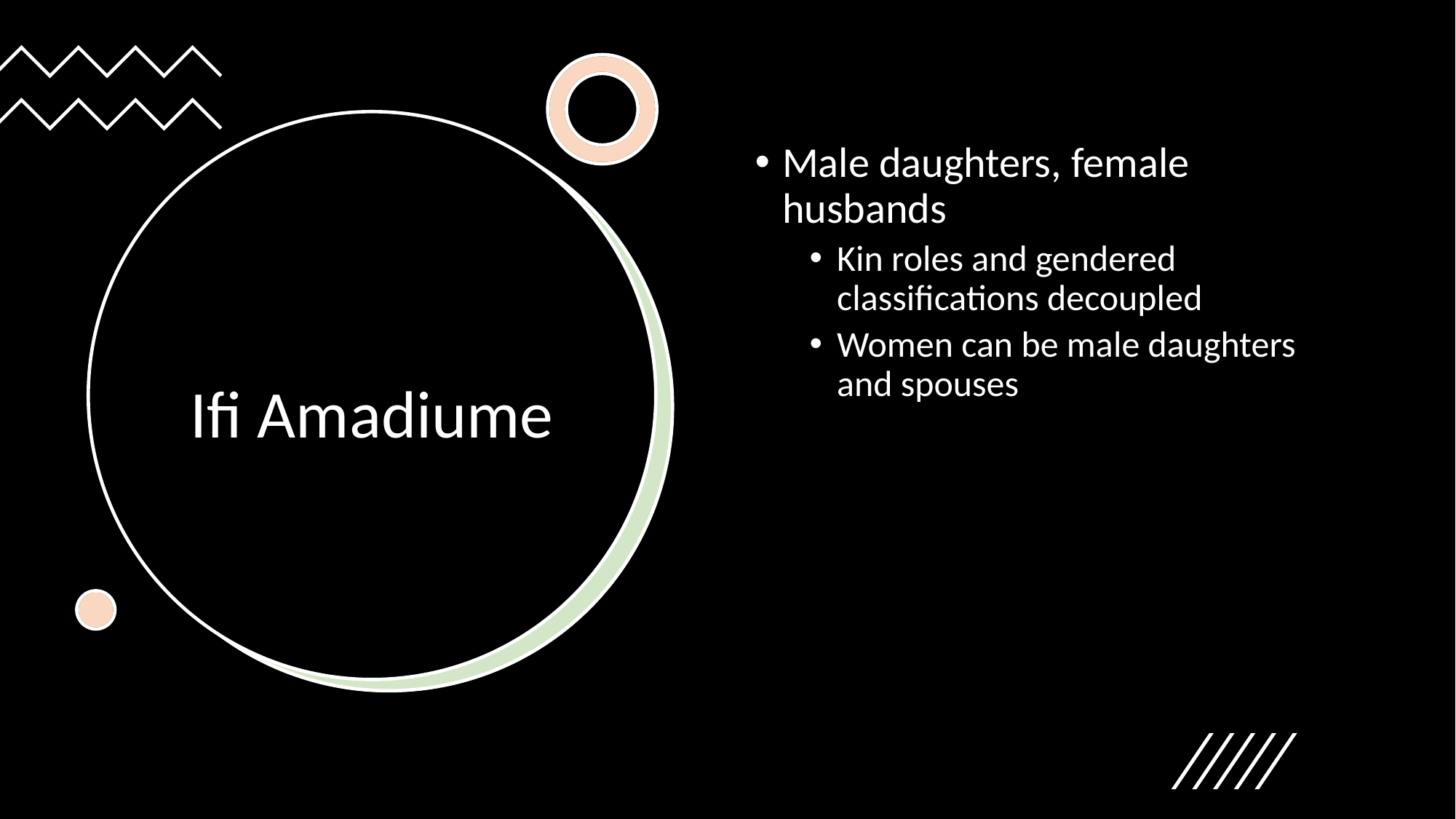

Male daughters, female husbands
Kin roles and gendered classifications decoupled
Women can be male daughters and spouses
# Ifi Amadiume